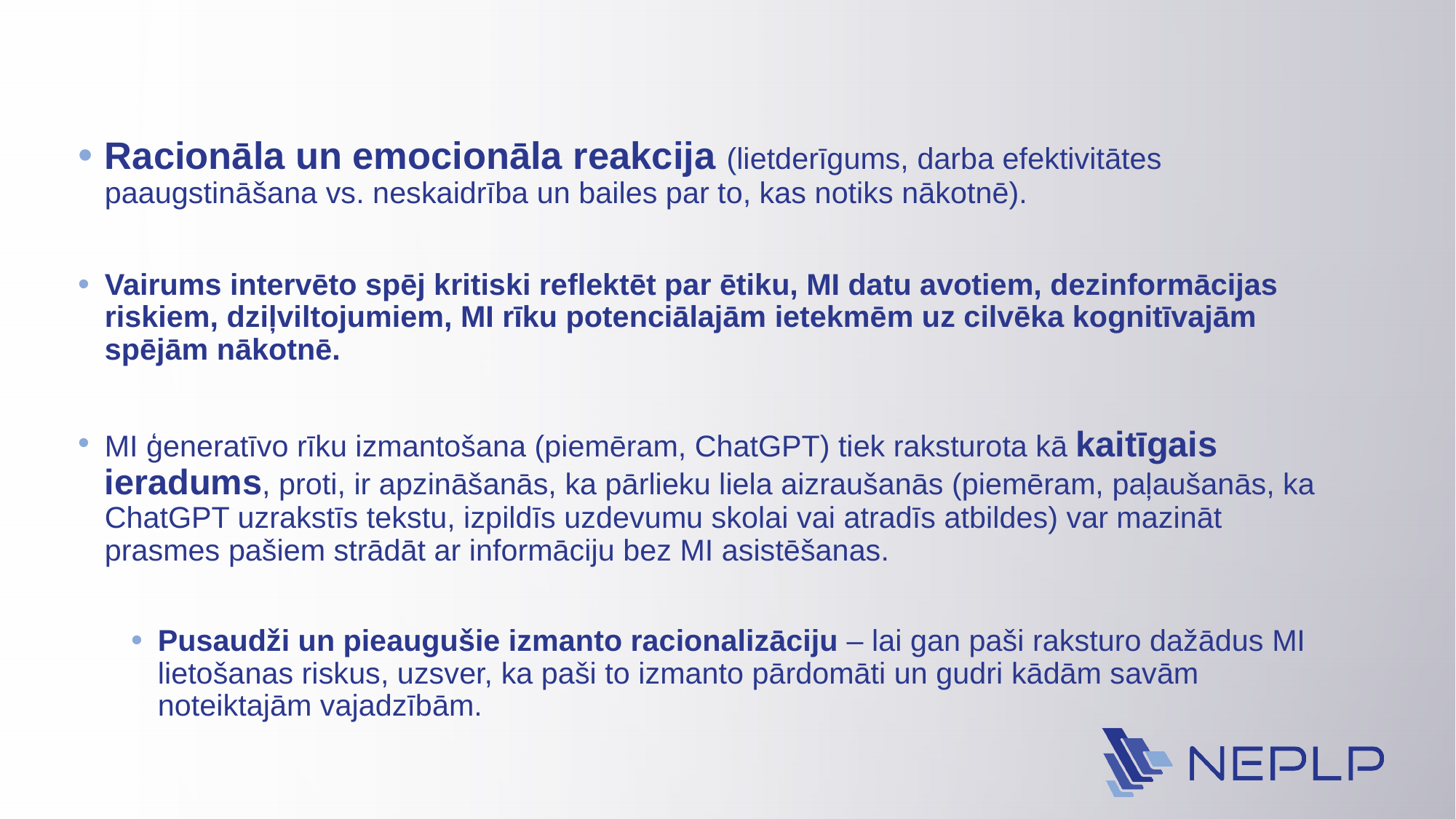

Racionāla un emocionāla reakcija (lietderīgums, darba efektivitātes paaugstināšana vs. neskaidrība un bailes par to, kas notiks nākotnē).

Vairums intervēto spēj kritiski reflektēt par ētiku, MI datu avotiem, dezinformācijas riskiem, dziļviltojumiem, MI rīku potenciālajām ietekmēm uz cilvēka kognitīvajām spējām nākotnē.

MI ģeneratīvo rīku izmantošana (piemēram, ChatGPT) tiek raksturota kā kaitīgais ieradums, proti, ir apzināšanās, ka pārlieku liela aizraušanās (piemēram, paļaušanās, ka ChatGPT uzrakstīs tekstu, izpildīs uzdevumu skolai vai atradīs atbildes) var mazināt prasmes pašiem strādāt ar informāciju bez MI asistēšanas.

Pusaudži un pieaugušie izmanto racionalizāciju – lai gan paši raksturo dažādus MI lietošanas riskus, uzsver, ka paši to izmanto pārdomāti un gudri kādām savām noteiktajām vajadzībām.